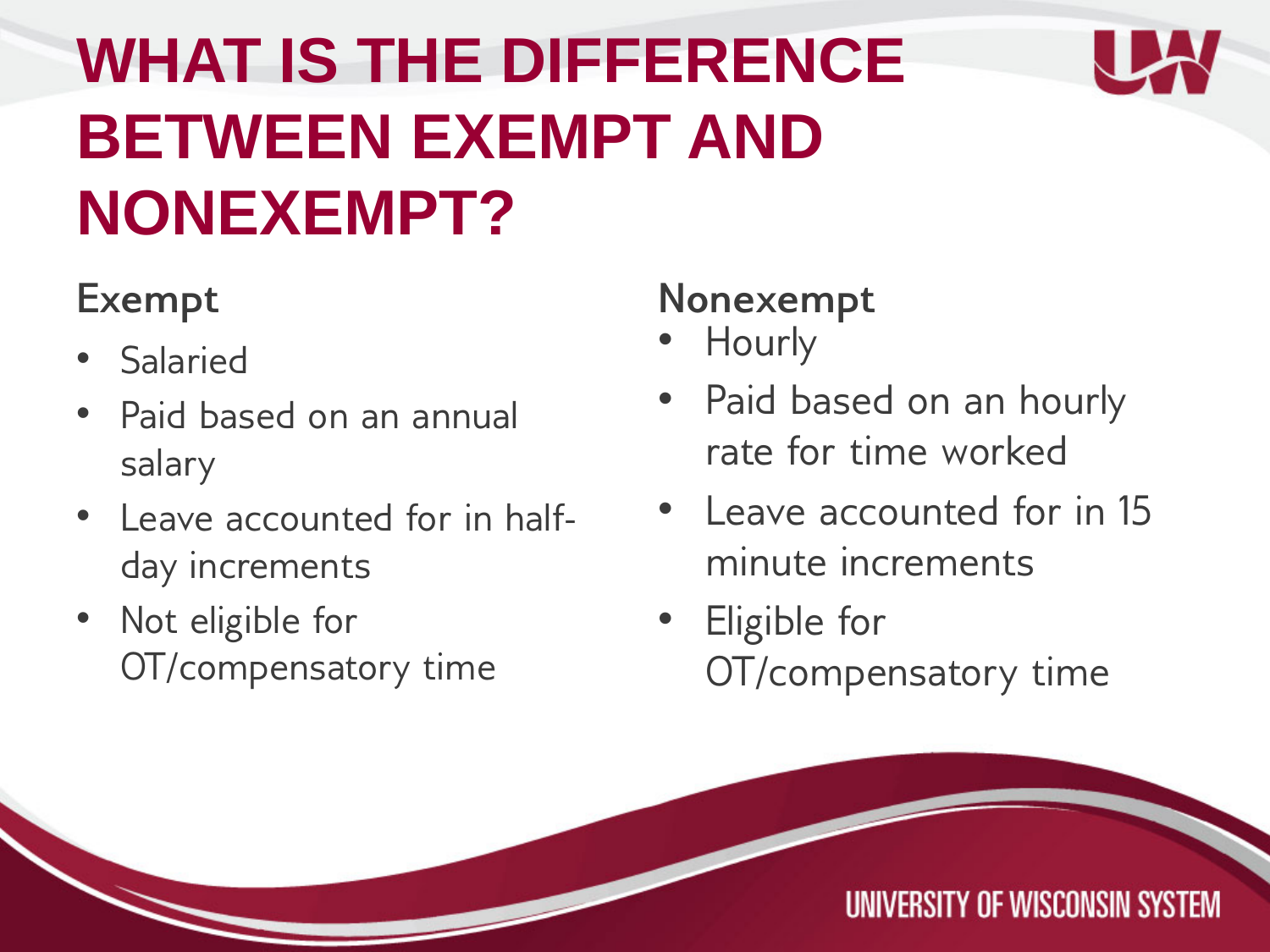

# WHAT IS THE DIFFERENCE BETWEEN EXEMPT AND NONEXEMPT?
Exempt
Nonexempt
Hourly
Paid based on an hourly rate for time worked
Leave accounted for in 15 minute increments
Eligible for OT/compensatory time
Salaried
Paid based on an annual salary
Leave accounted for in half-day increments
Not eligible for OT/compensatory time